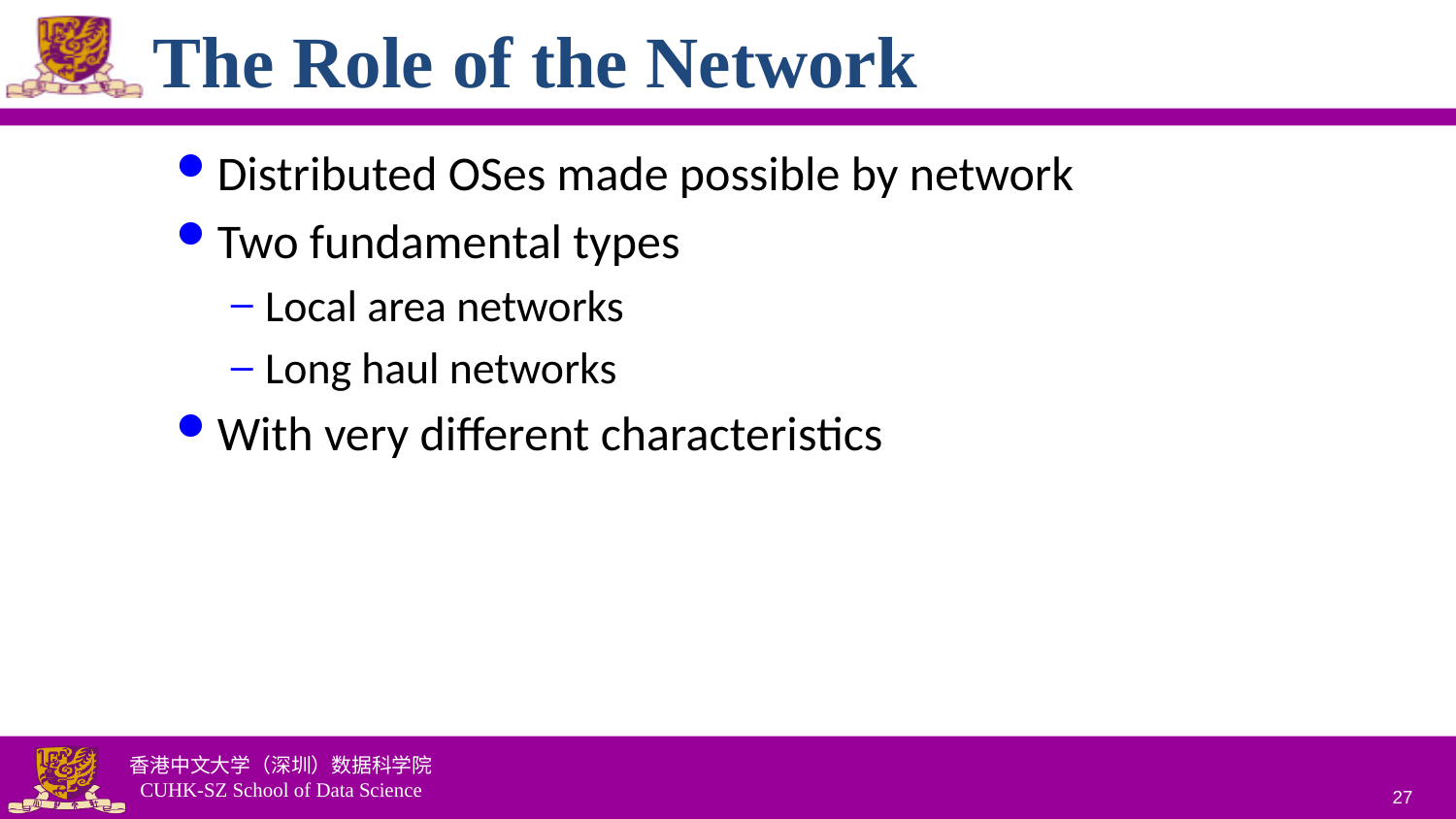

# The Role of the Network
Distributed OSes made possible by network
Two fundamental types
Local area networks
Long haul networks
With very different characteristics
27